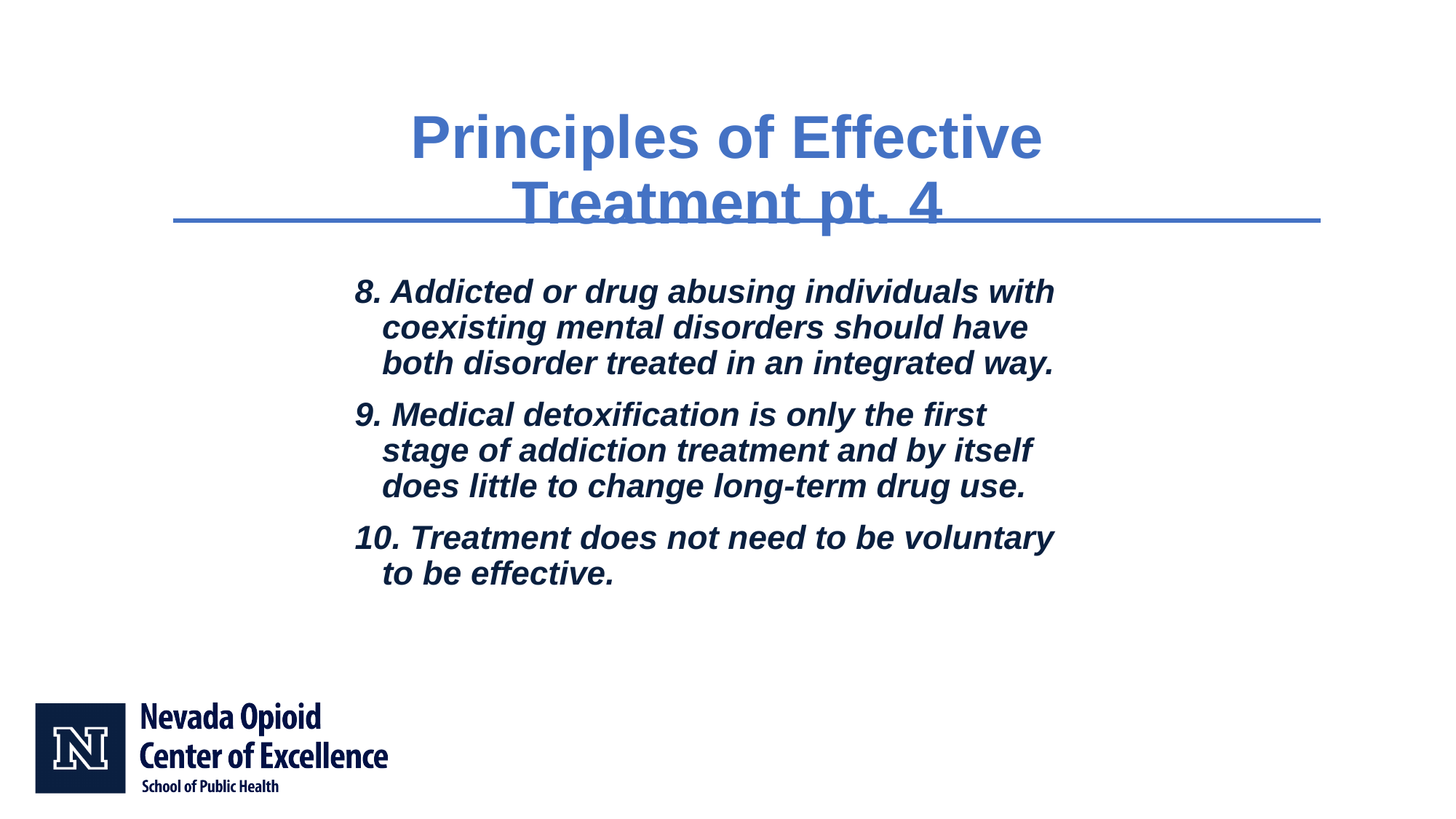

# Principles of Effective Treatment pt. 4
8. Addicted or drug abusing individuals with coexisting mental disorders should have both disorder treated in an integrated way.
9. Medical detoxification is only the first stage of addiction treatment and by itself does little to change long-term drug use.
10. Treatment does not need to be voluntary to be effective.